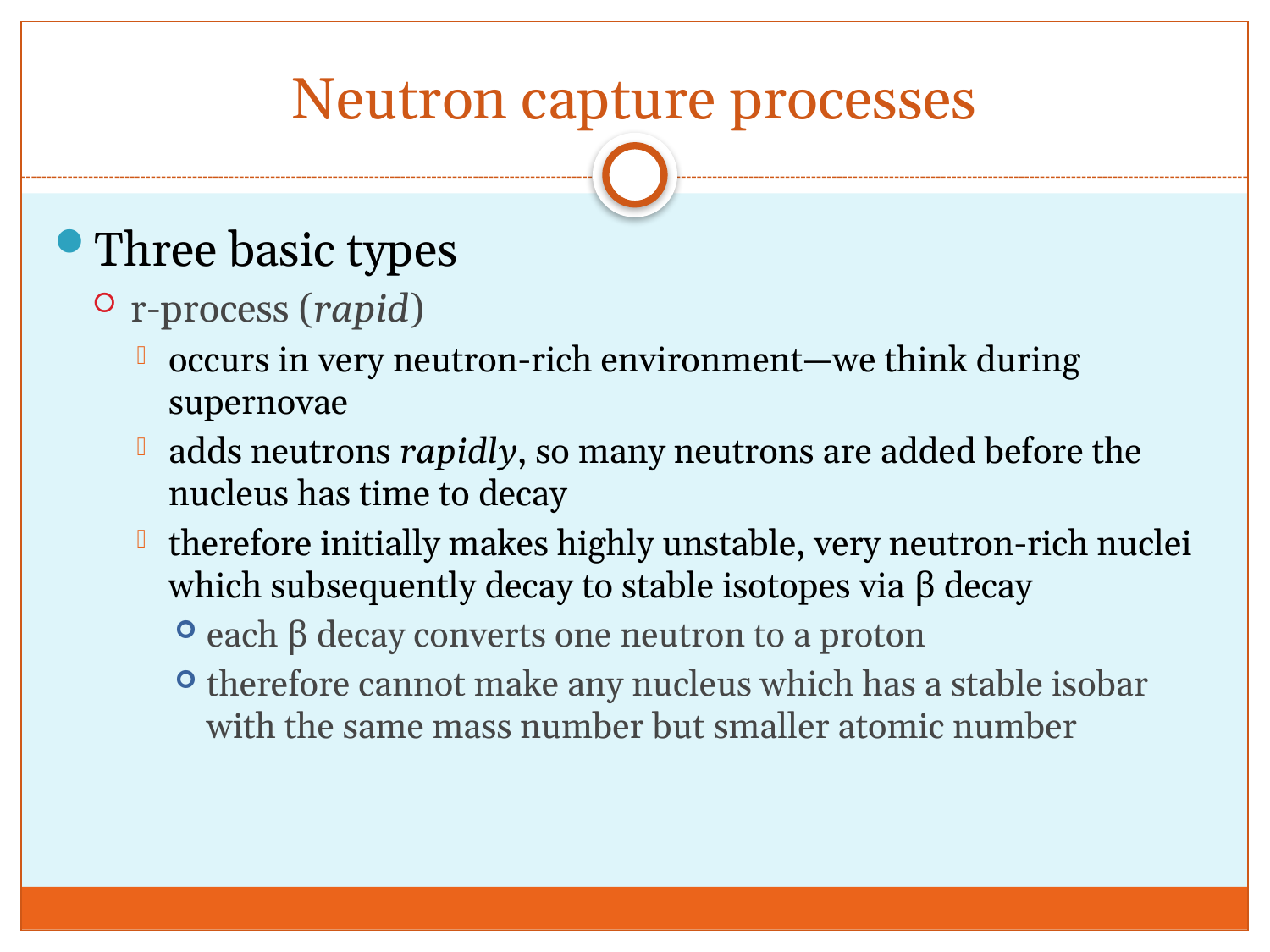

# Neutron capture processes
Three basic types
r-process (rapid)
occurs in very neutron-rich environment—we think during supernovae
adds neutrons rapidly, so many neutrons are added before the nucleus has time to decay
therefore initially makes highly unstable, very neutron-rich nuclei which subsequently decay to stable isotopes via β decay
each β decay converts one neutron to a proton
therefore cannot make any nucleus which has a stable isobar with the same mass number but smaller atomic number